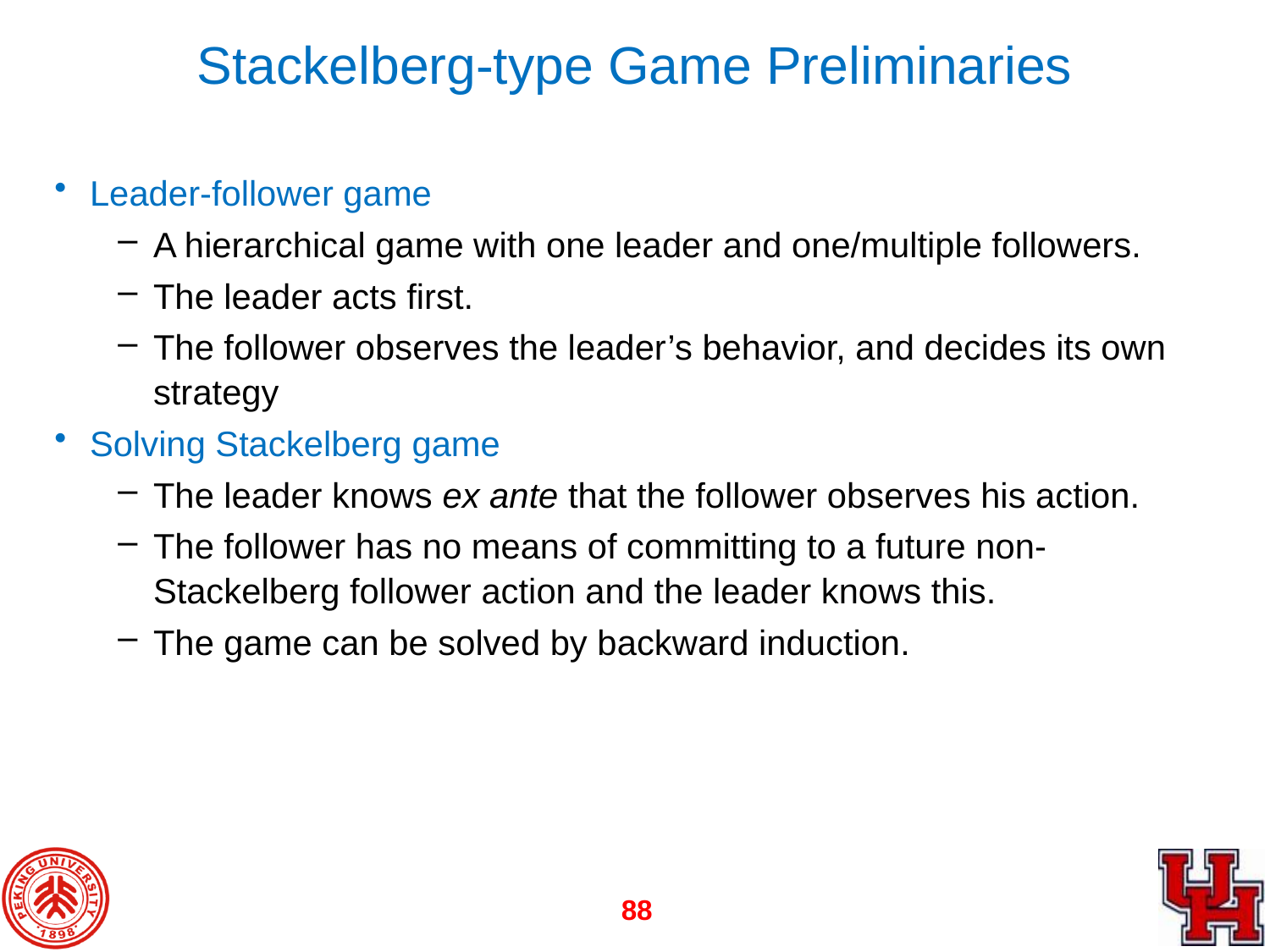

# Stackelberg-type Game Preliminaries
Leader-follower game
A hierarchical game with one leader and one/multiple followers.
The leader acts first.
The follower observes the leader’s behavior, and decides its own strategy
Solving Stackelberg game
The leader knows ex ante that the follower observes his action.
The follower has no means of committing to a future non-Stackelberg follower action and the leader knows this.
The game can be solved by backward induction.